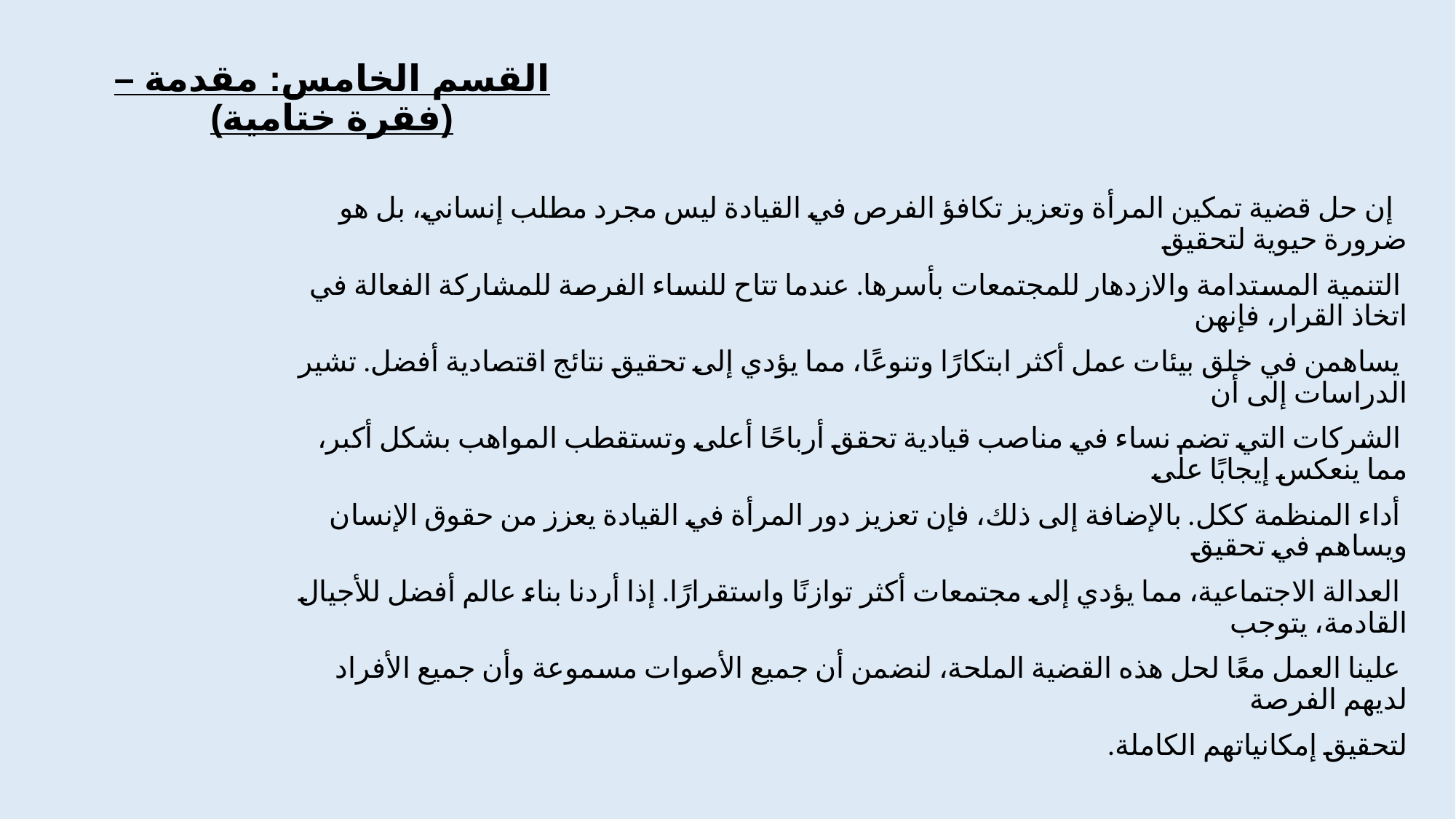

# القسم الخامس: مقدمة – (فقرة ختامية)
  إن حل قضية تمكين المرأة وتعزيز تكافؤ الفرص في القيادة ليس مجرد مطلب إنساني، بل هو ضرورة حيوية لتحقيق
 التنمية المستدامة والازدهار للمجتمعات بأسرها. عندما تتاح للنساء الفرصة للمشاركة الفعالة في اتخاذ القرار، فإنهن
 يساهمن في خلق بيئات عمل أكثر ابتكارًا وتنوعًا، مما يؤدي إلى تحقيق نتائج اقتصادية أفضل. تشير الدراسات إلى أن
 الشركات التي تضم نساء في مناصب قيادية تحقق أرباحًا أعلى وتستقطب المواهب بشكل أكبر، مما ينعكس إيجابًا على
 أداء المنظمة ككل. بالإضافة إلى ذلك، فإن تعزيز دور المرأة في القيادة يعزز من حقوق الإنسان ويساهم في تحقيق
 العدالة الاجتماعية، مما يؤدي إلى مجتمعات أكثر توازنًا واستقرارًا. إذا أردنا بناء عالم أفضل للأجيال القادمة، يتوجب
 علينا العمل معًا لحل هذه القضية الملحة، لنضمن أن جميع الأصوات مسموعة وأن جميع الأفراد لديهم الفرصة
لتحقيق إمكانياتهم الكاملة.